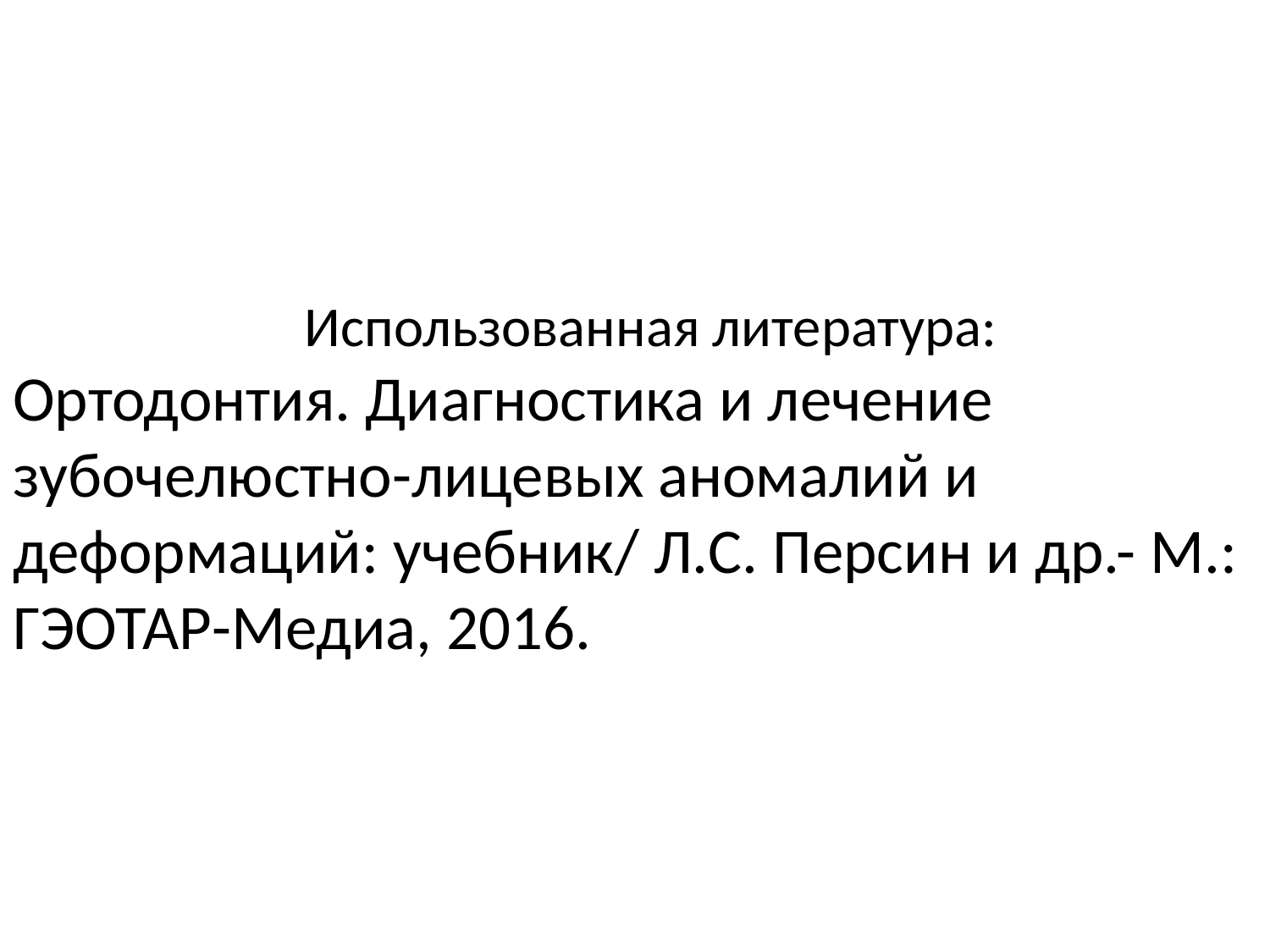

# Использованная литература: Ортодонтия. Диагностика и лечение зубочелюстно-лицевых аномалий и деформаций: учебник/ Л.С. Персин и др.- М.: ГЭОТАР-Медиа, 2016.